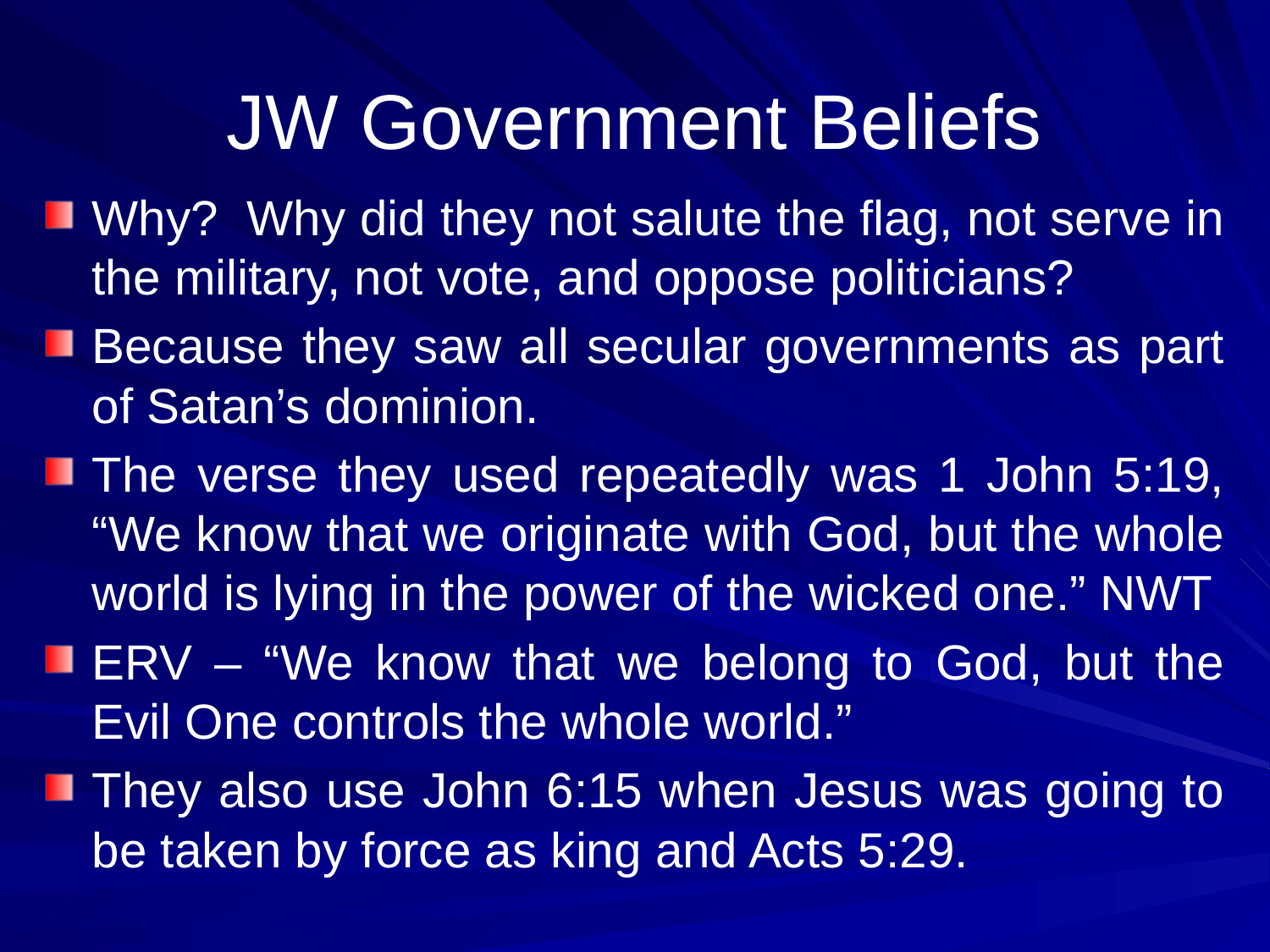

# JW Government Beliefs
Why?  Why did they not salute the flag, not serve in the military, not vote, and oppose politicians?
Because they saw all secular governments as part of Satan’s dominion.
The verse they used repeatedly was 1 John 5:19, “We know that we originate with God, but the whole world is lying in the power of the wicked one.” NWT
ERV – “We know that we belong to God, but the Evil One controls the whole world.”
They also use John 6:15 when Jesus was going to be taken by force as king and Acts 5:29.